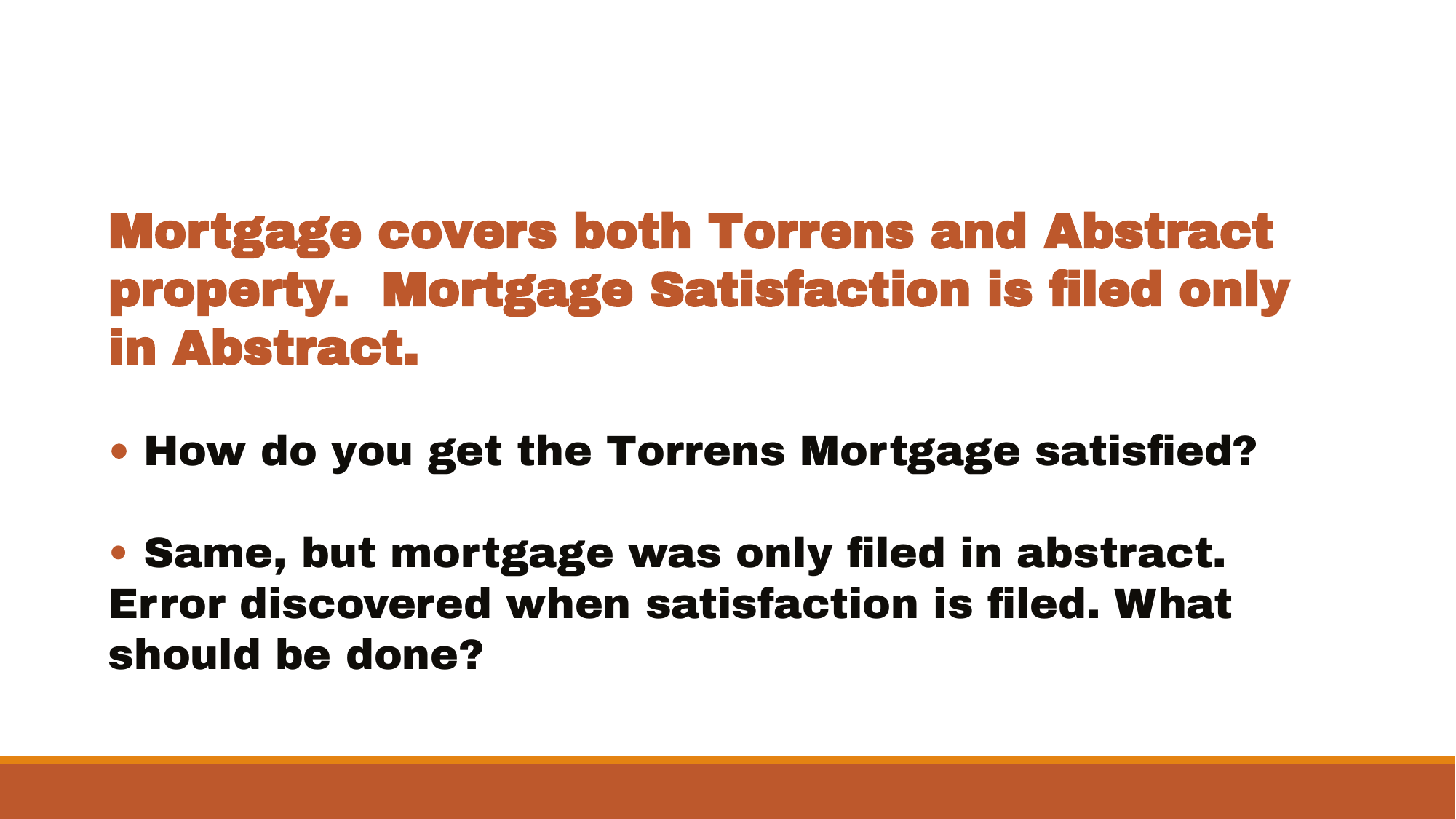

Mortgage covers both Torrens and Abstract property.  Mortgage Satisfaction is filed only
in Abstract.
• How do you get the Torrens Mortgage satisfied?
• Same, but mortgage was only filed in abstract.
Error discovered when satisfaction is filed. What should be done?